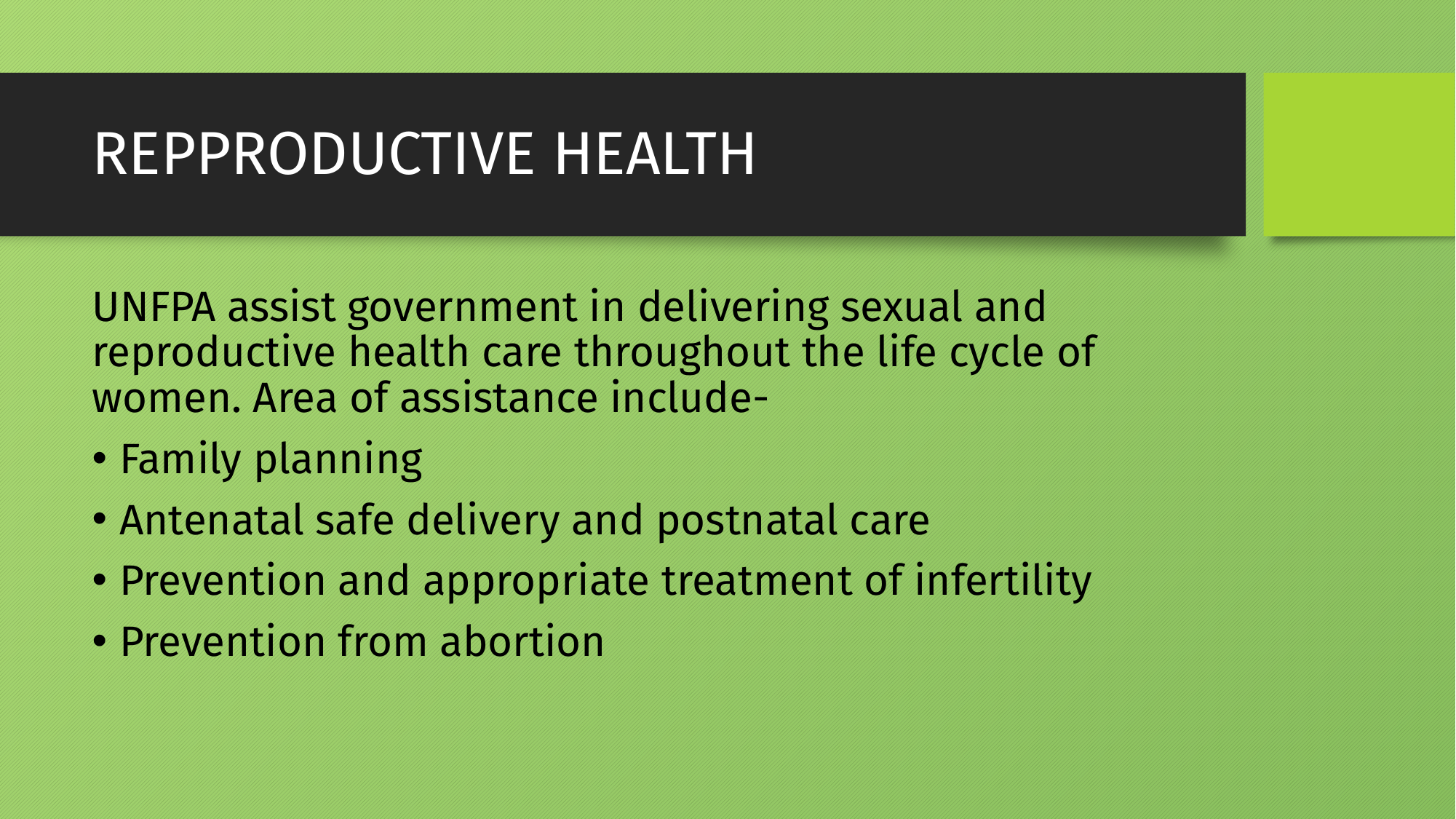

# REPPRODUCTIVE HEALTH
UNFPA assist government in delivering sexual and reproductive health care throughout the life cycle of women. Area of assistance include-
Family planning
Antenatal safe delivery and postnatal care
Prevention and appropriate treatment of infertility
Prevention from abortion